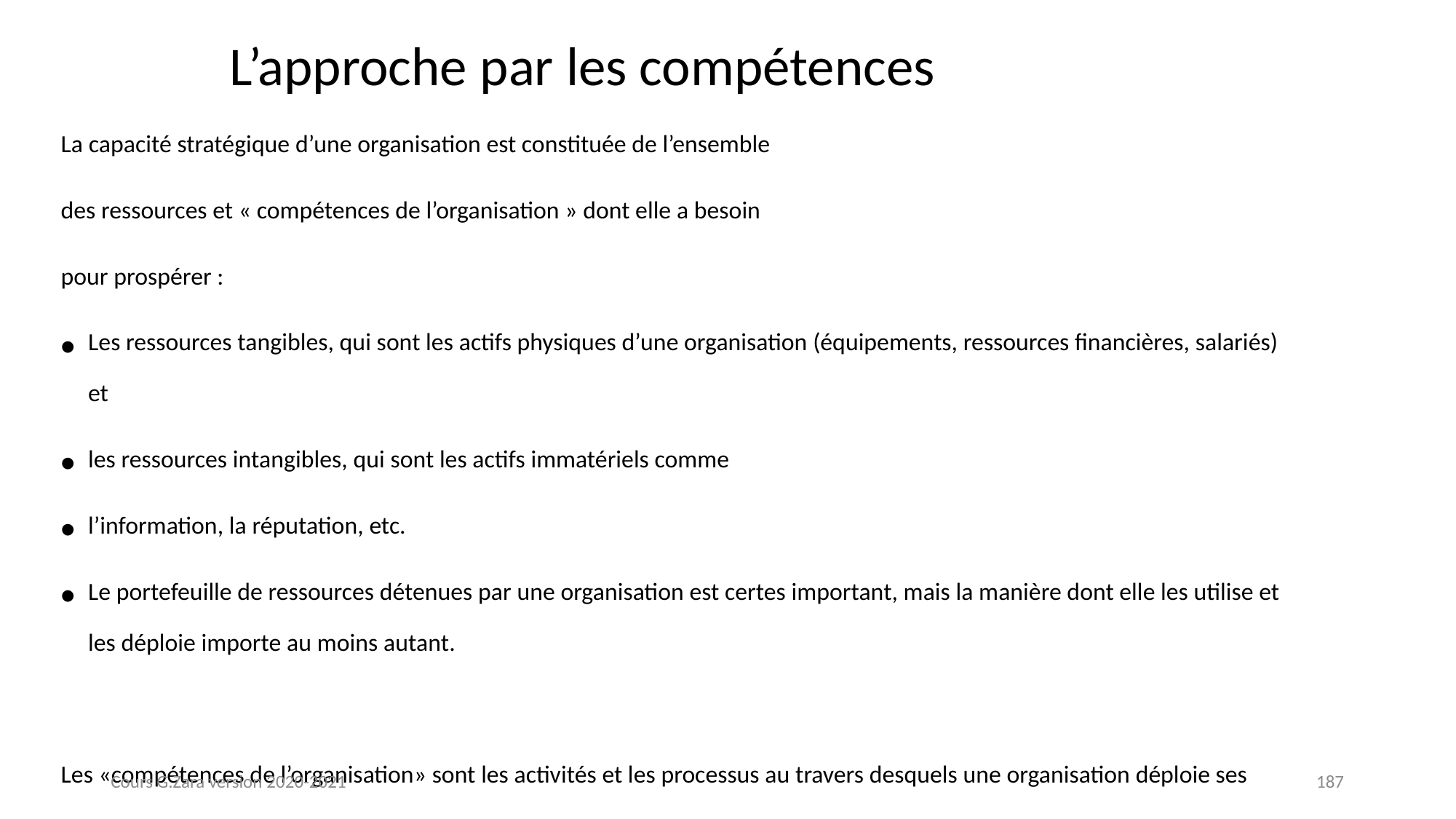

# L’approche par les compétences
La capacité stratégique d’une organisation est constituée de l’ensemble
des ressources et « compétences de l’organisation » dont elle a besoin
pour prospérer :
Les ressources tangibles, qui sont les actifs physiques d’une organisation (équipements, ressources financières, salariés) et
les ressources intangibles, qui sont les actifs immatériels comme
l’information, la réputation, etc.
Le portefeuille de ressources détenues par une organisation est certes important, mais la manière dont elle les utilise et les déploie importe au moins autant.

Les «compétences de l’organisation» sont les activités et les processus au travers desquels une organisation déploie ses ressources.
On est ici plus proche de la notion de « savoir-faire collectif » que de compétences individuelles au sens RH du terme, qui n’en constituent qu’une partie.
Cours G.Zara version 2020-2021
187